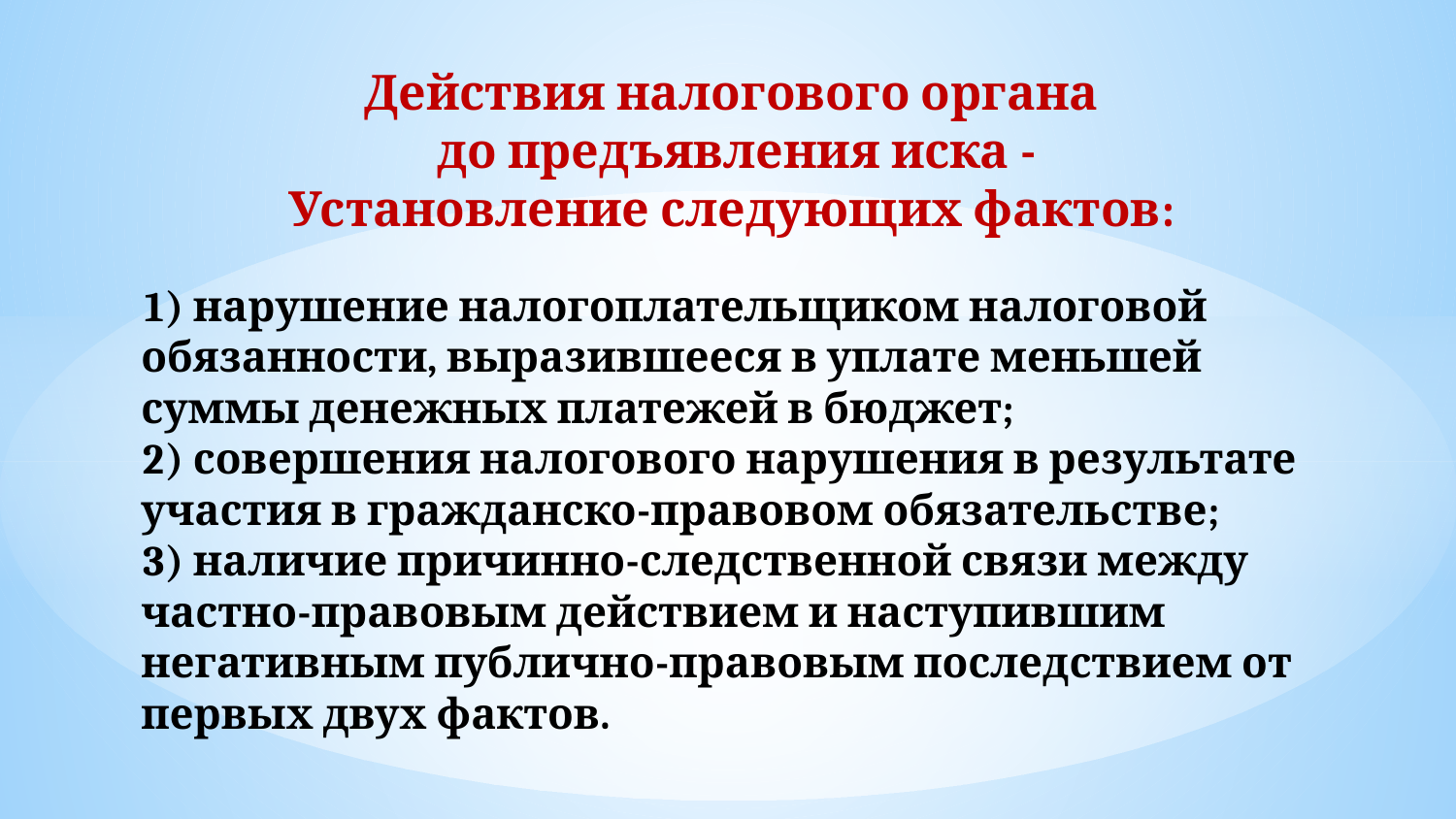

Действия налогового органа
до предъявления иска -
Установление следующих фактов:
# 1) нарушение налогоплательщиком налоговой обязанности, выразившееся в уплате меньшей суммы денежных платежей в бюджет; 2) совершения налогового нарушения в результате участия в гражданско-правовом обязательстве; 3) наличие причинно-следственной связи между частно-правовым действием и наступившим негативным публично-правовым последствием от первых двух фактов.